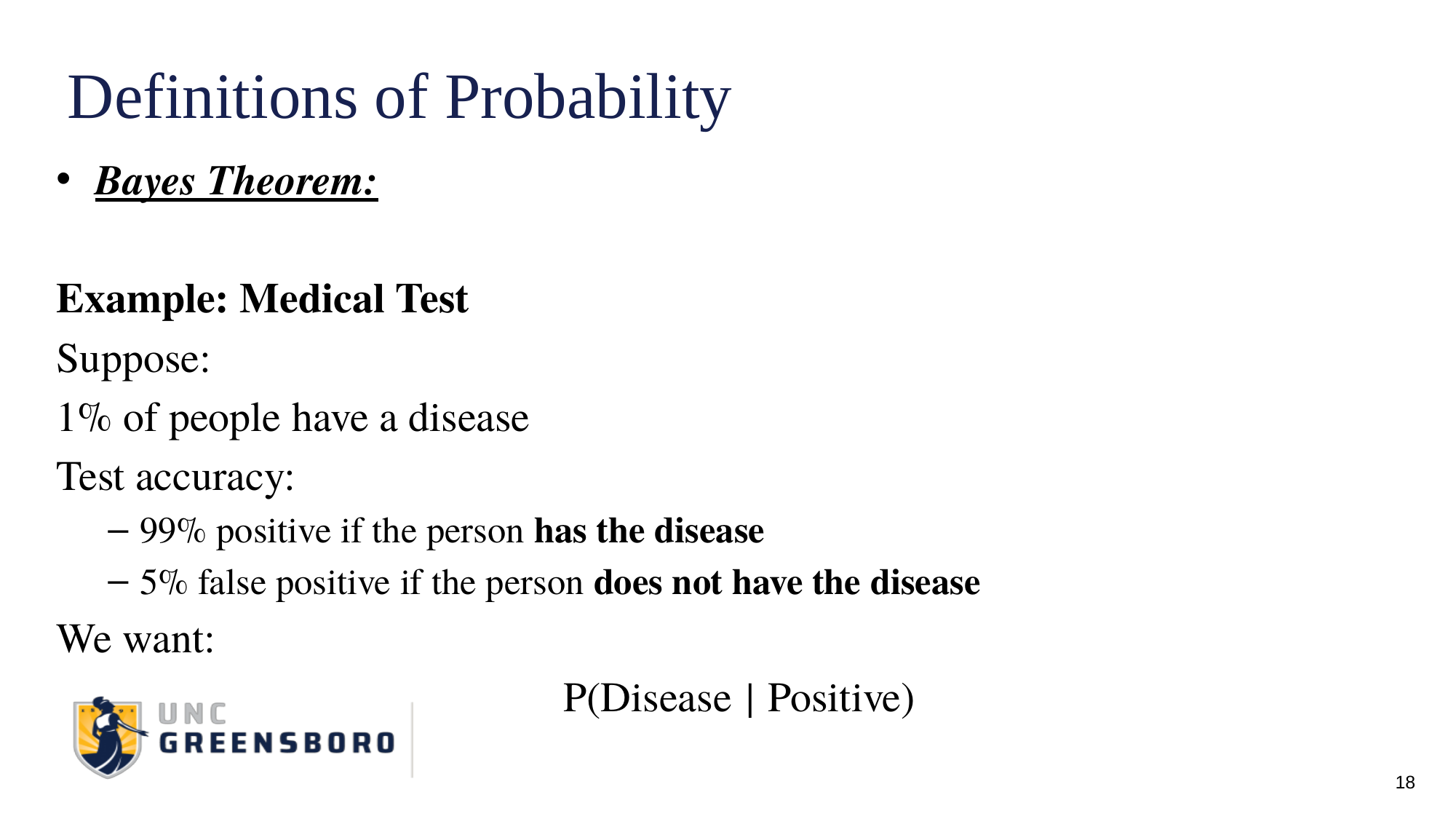

# Definitions of Probability
Bayes Theorem:

Example: Medical Test
Suppose:
1% of people have a disease
Test accuracy:
99% positive if the person has the disease
5% false positive if the person does not have the disease
We want:
P(Disease | Positive)

18